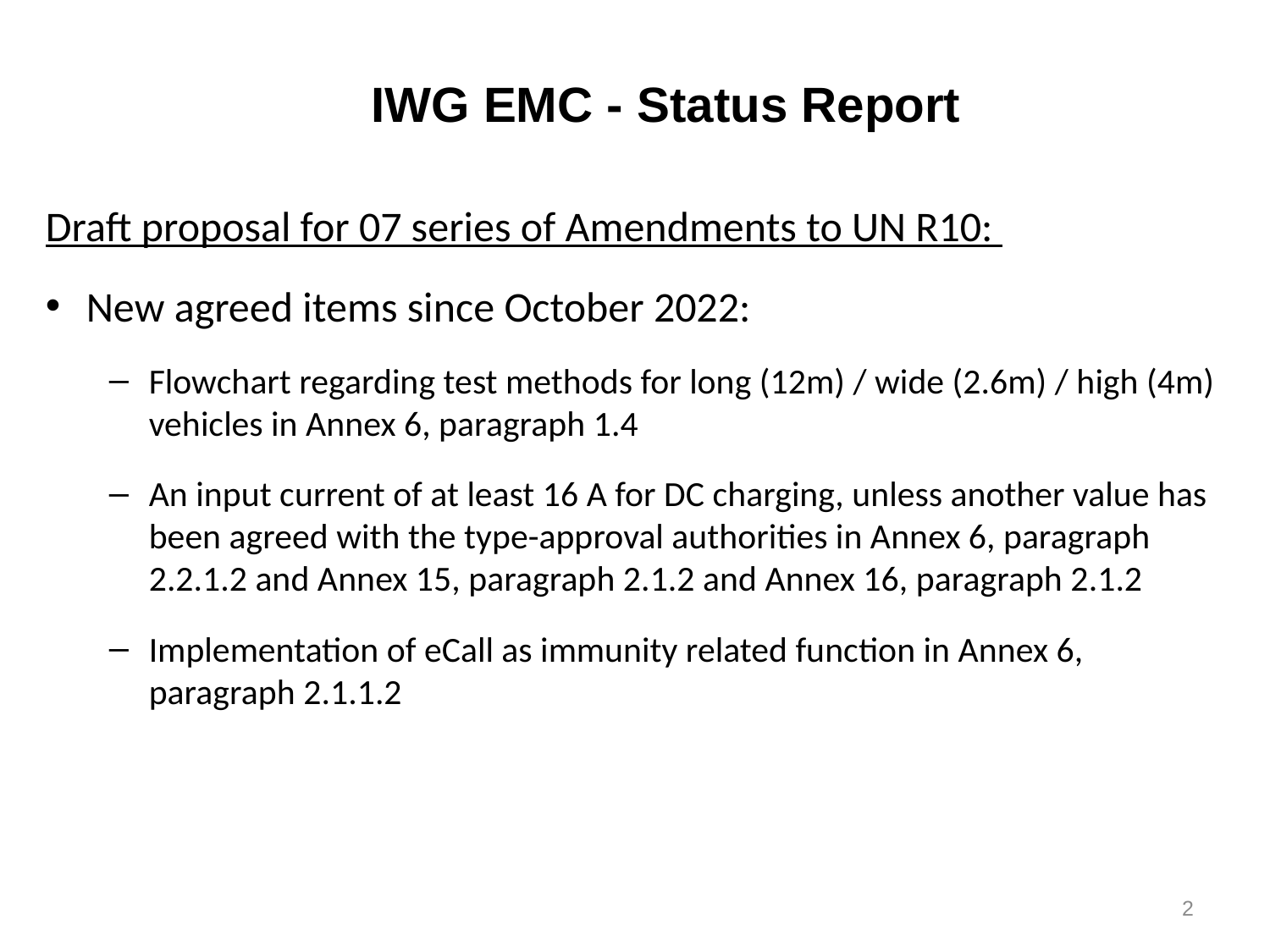

IWG EMC - Status Report
Draft proposal for 07 series of Amendments to UN R10:
New agreed items since October 2022:
Flowchart regarding test methods for long (12m) / wide (2.6m) / high (4m) vehicles in Annex 6, paragraph 1.4
An input current of at least 16 A for DC charging, unless another value has been agreed with the type-approval authorities in Annex 6, paragraph 2.2.1.2 and Annex 15, paragraph 2.1.2 and Annex 16, paragraph 2.1.2
Implementation of eCall as immunity related function in Annex 6, paragraph 2.1.1.2

2